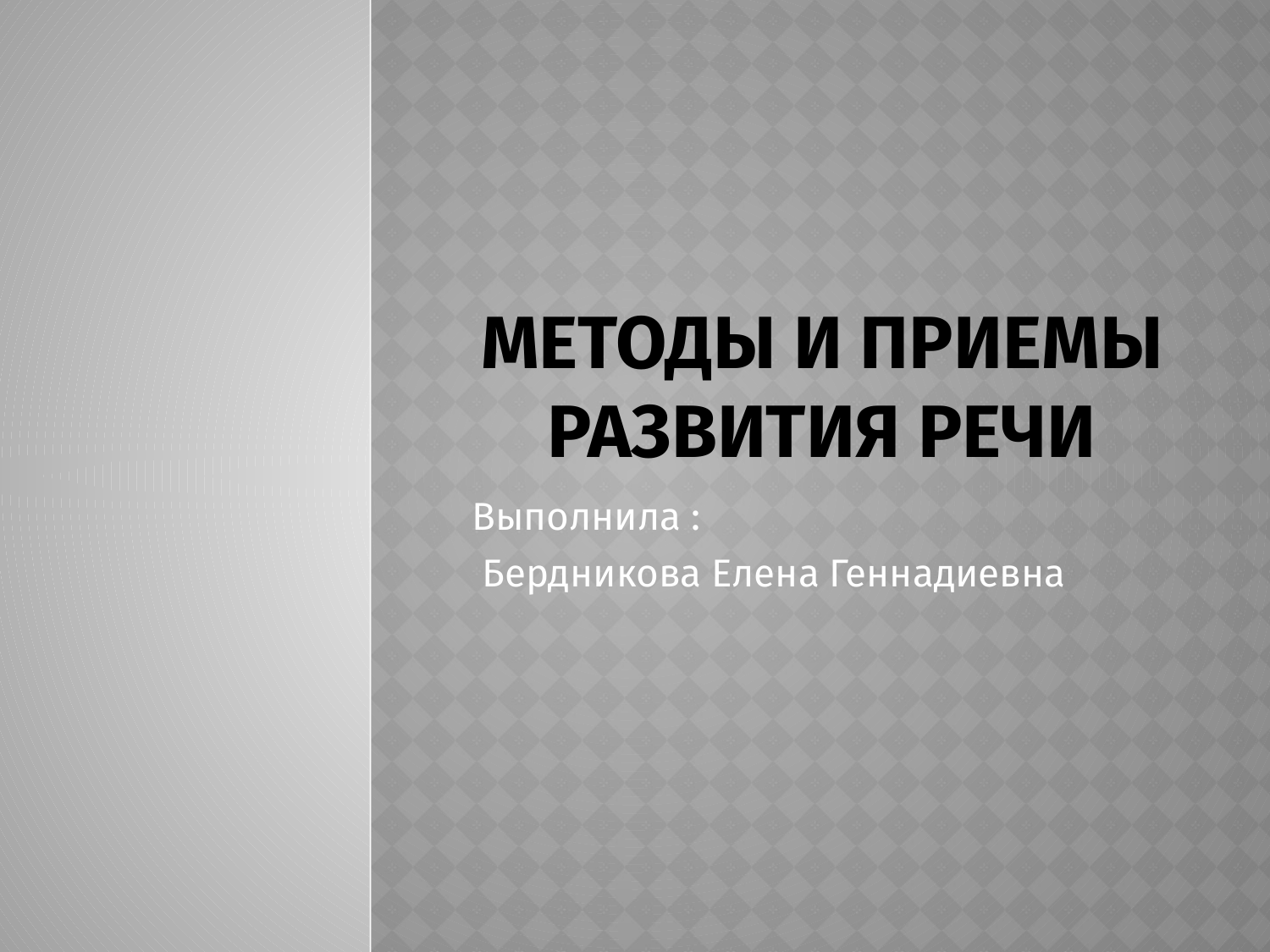

# Методы и приемы развития речи
Выполнила :
 Бердникова Елена Геннадиевна